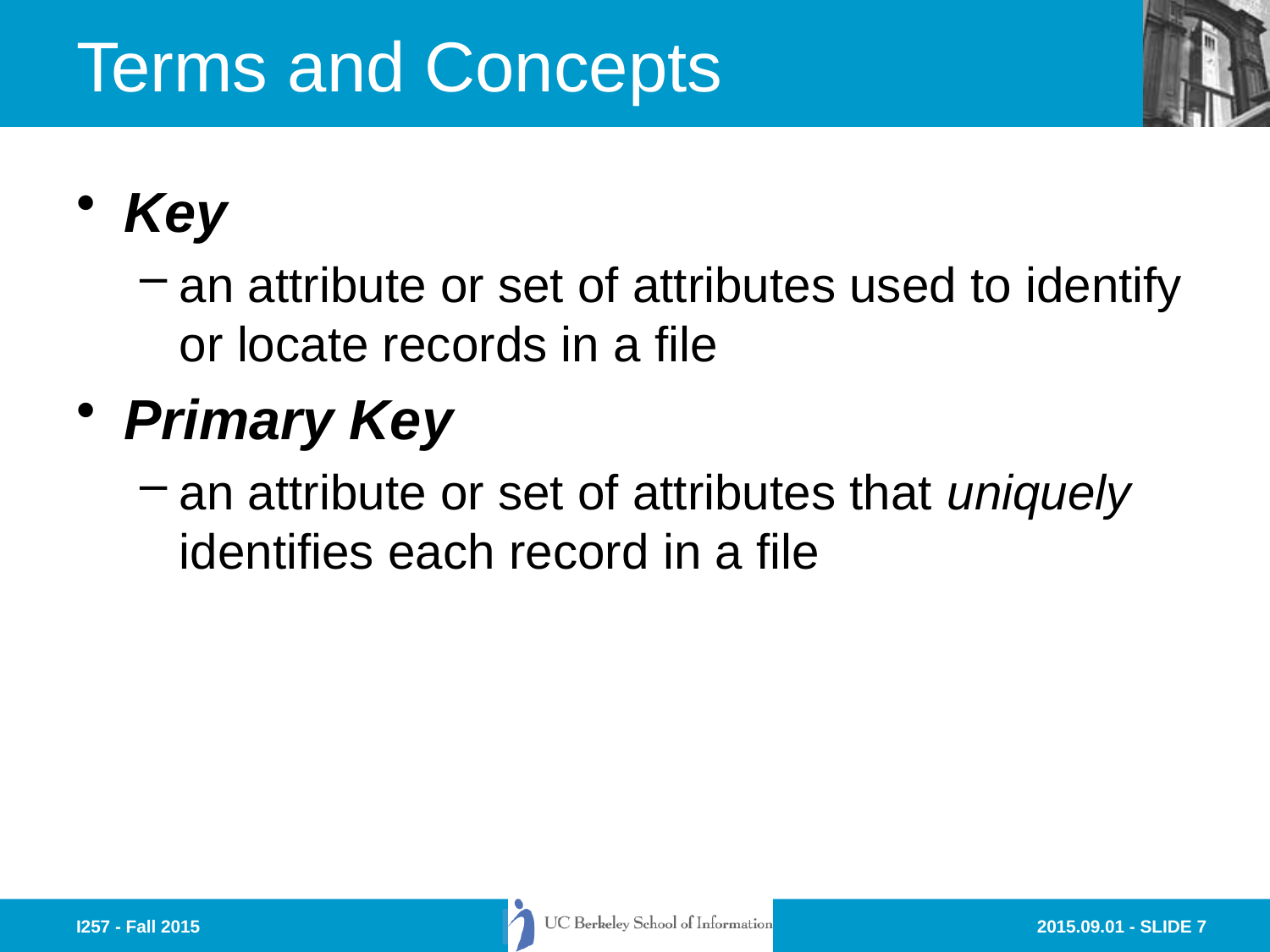

# Terms and Concepts
Key
an attribute or set of attributes used to identify or locate records in a file
Primary Key
an attribute or set of attributes that uniquely identifies each record in a file
I257 - Fall 2015